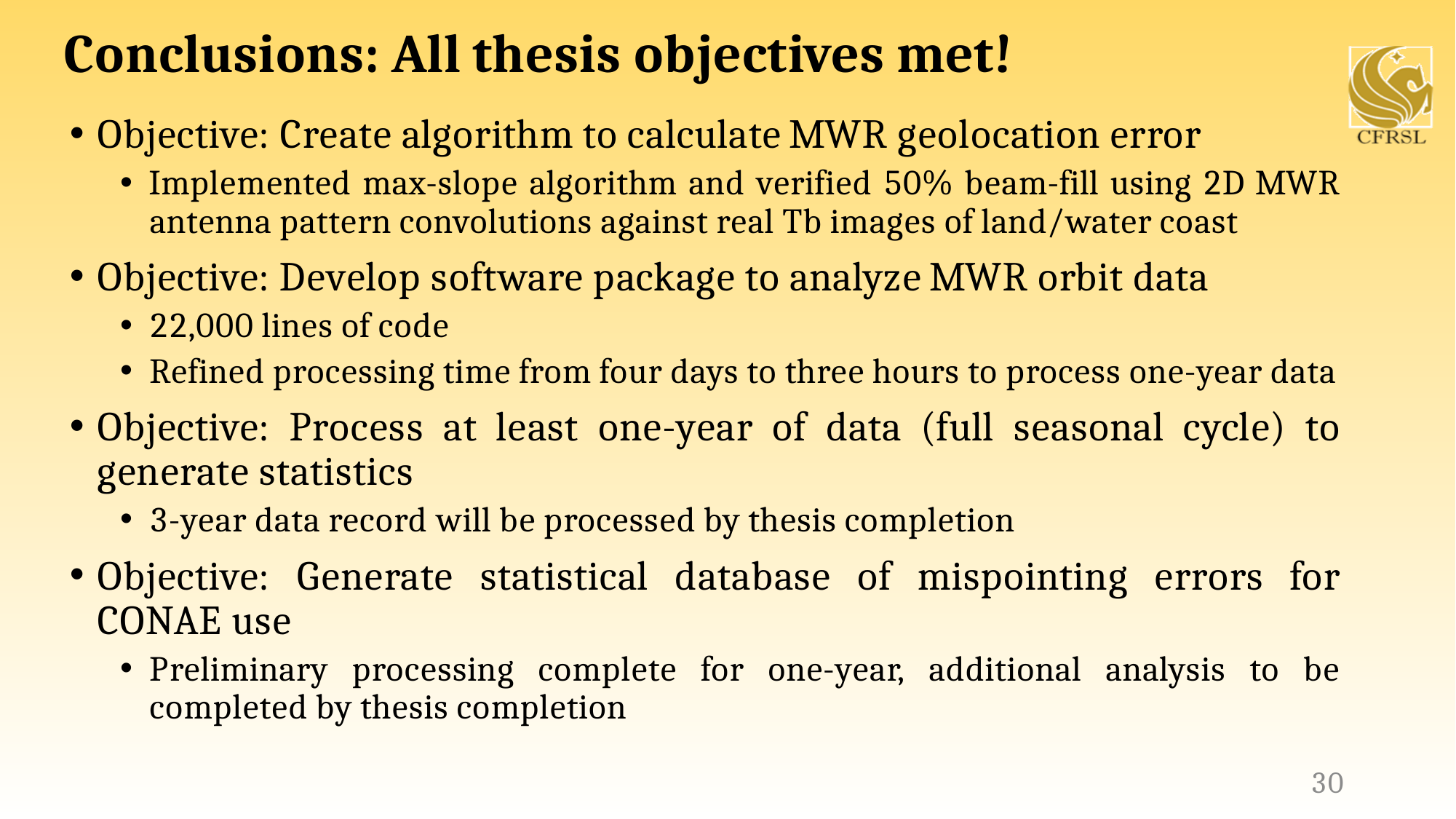

# Conclusions: All thesis objectives met!
Objective: Create algorithm to calculate MWR geolocation error
Implemented max-slope algorithm and verified 50% beam-fill using 2D MWR antenna pattern convolutions against real Tb images of land/water coast
Objective: Develop software package to analyze MWR orbit data
22,000 lines of code
Refined processing time from four days to three hours to process one-year data
Objective: Process at least one-year of data (full seasonal cycle) to generate statistics
3-year data record will be processed by thesis completion
Objective: Generate statistical database of mispointing errors for CONAE use
Preliminary processing complete for one-year, additional analysis to be completed by thesis completion
30